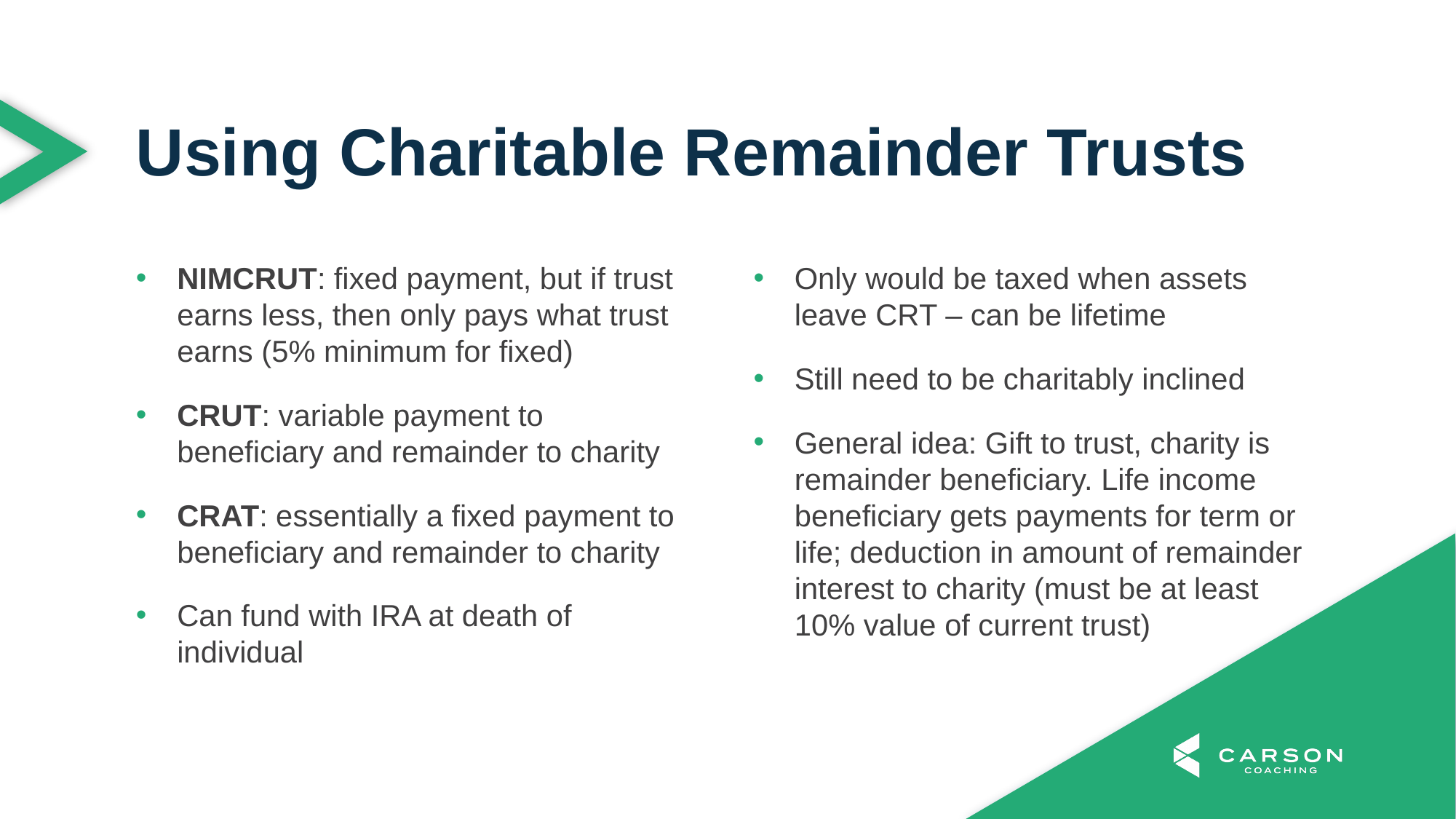

Using Charitable Remainder Trusts
NIMCRUT: fixed payment, but if trust earns less, then only pays what trust earns (5% minimum for fixed)
CRUT: variable payment to beneficiary and remainder to charity
CRAT: essentially a fixed payment to beneficiary and remainder to charity
Can fund with IRA at death of individual
Only would be taxed when assets leave CRT – can be lifetime
Still need to be charitably inclined
General idea: Gift to trust, charity is remainder beneficiary. Life income beneficiary gets payments for term or life; deduction in amount of remainder interest to charity (must be at least 10% value of current trust)